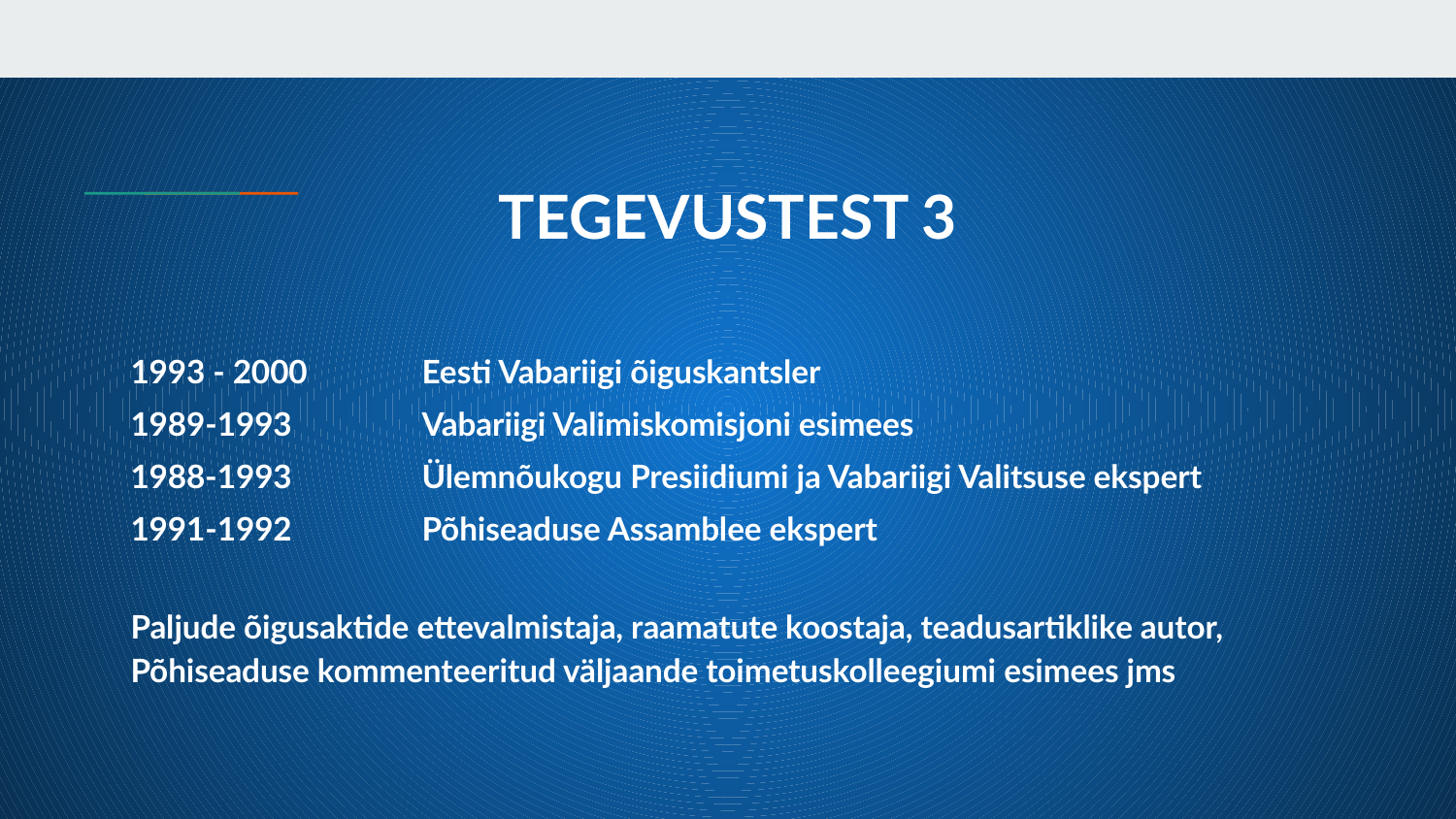

# TEGEVUSTEST 3
1993 - 2000	Eesti Vabariigi õiguskantsler
1989-1993	Vabariigi Valimiskomisjoni esimees
1988-1993	Ülemnõukogu Presiidiumi ja Vabariigi Valitsuse ekspert
1991-1992	Põhiseaduse Assamblee ekspert
Paljude õigusaktide ettevalmistaja, raamatute koostaja, teadusartiklike autor, Põhiseaduse kommenteeritud väljaande toimetuskolleegiumi esimees jms